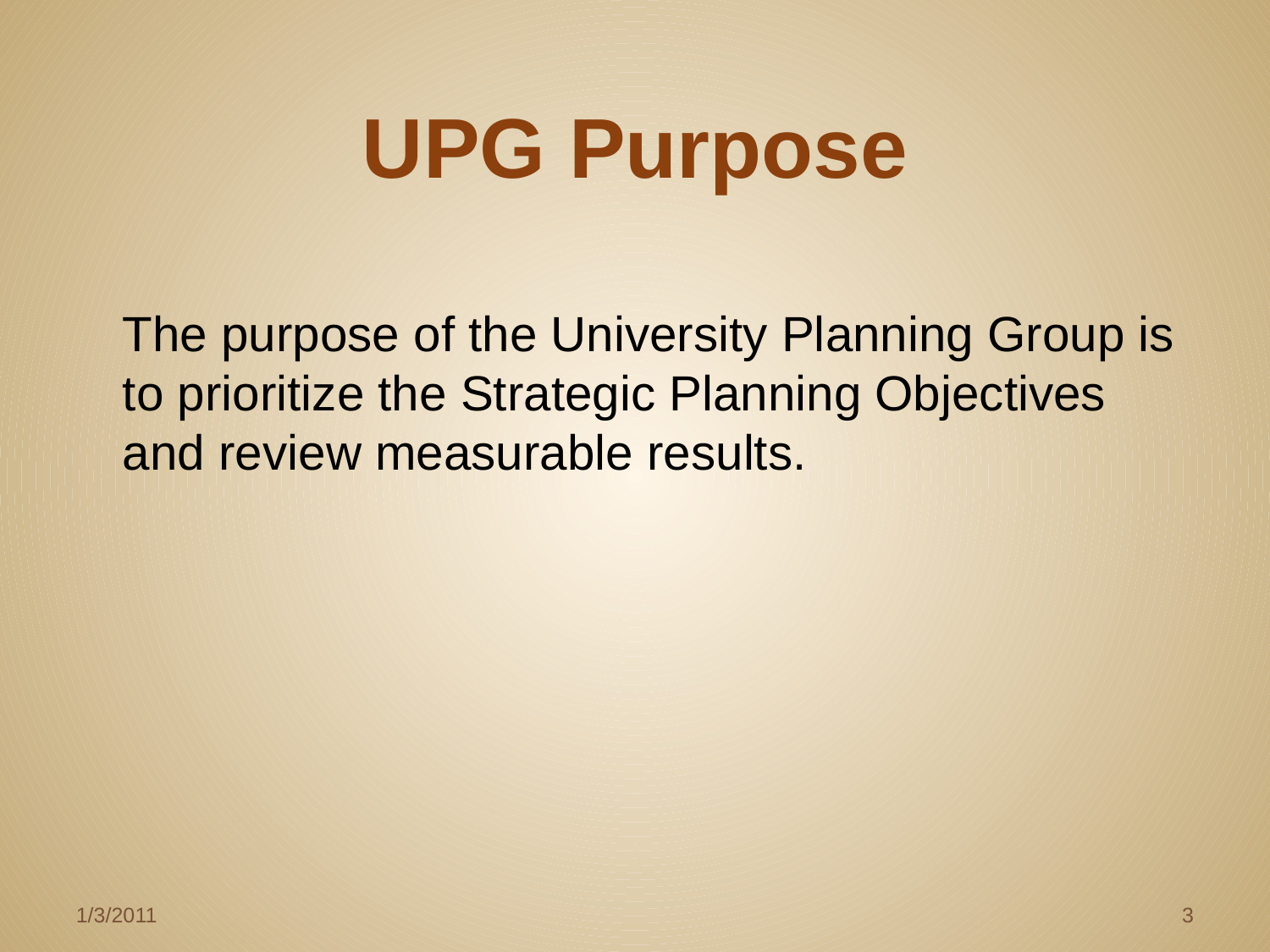

# UPG Purpose
The purpose of the University Planning Group is to prioritize the Strategic Planning Objectives and review measurable results.

1/3/2011
3